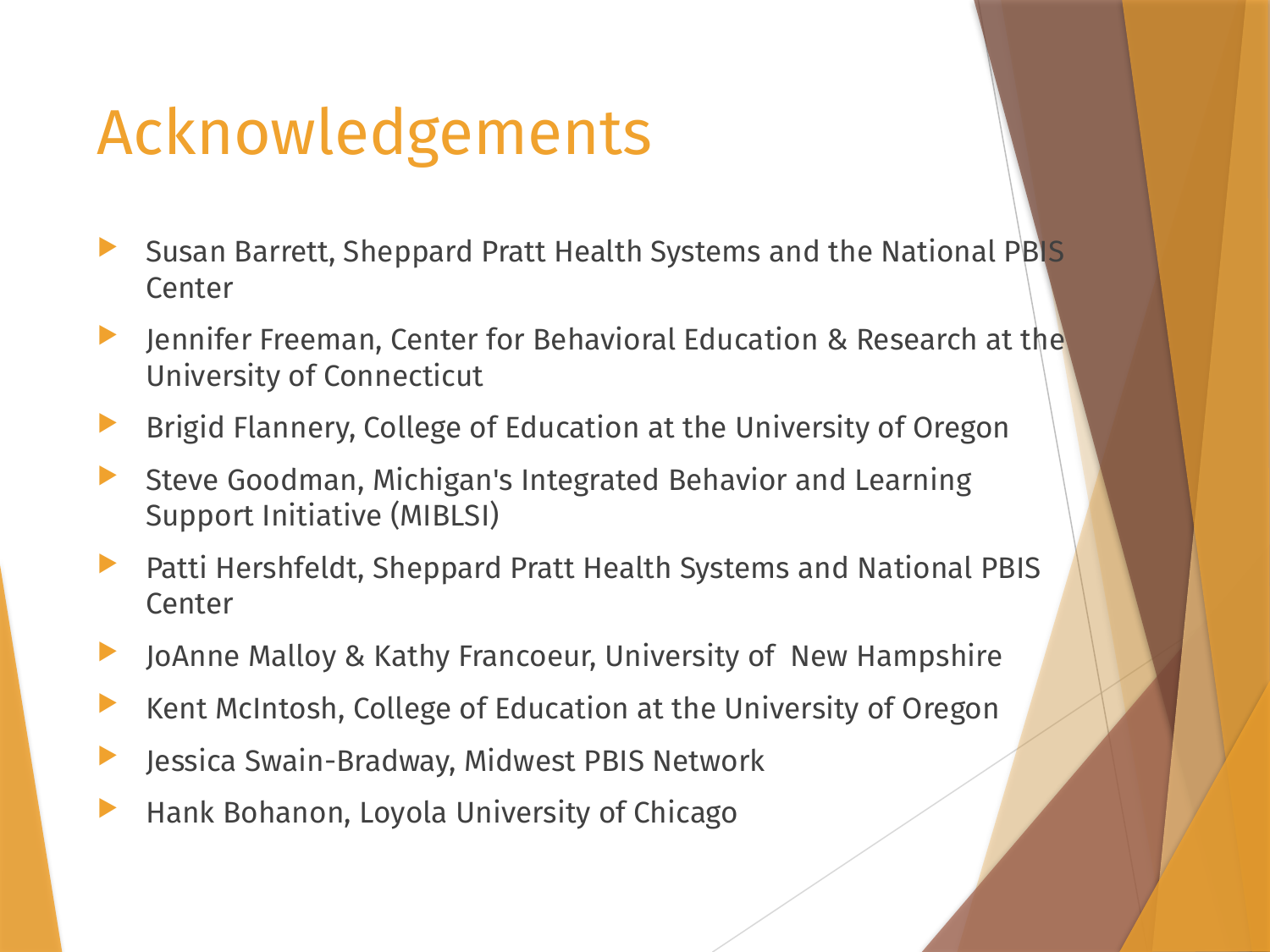

# Acknowledgements
Susan Barrett, Sheppard Pratt Health Systems and the National PBIS Center
Jennifer Freeman, Center for Behavioral Education & Research at the University of Connecticut
Brigid Flannery, College of Education at the University of Oregon
Steve Goodman, Michigan's Integrated Behavior and Learning Support Initiative (MIBLSI)
Patti Hershfeldt, Sheppard Pratt Health Systems and National PBIS Center
JoAnne Malloy & Kathy Francoeur, University of  New Hampshire
Kent McIntosh, College of Education at the University of Oregon
Jessica Swain-Bradway, Midwest PBIS Network
Hank Bohanon, Loyola University of Chicago